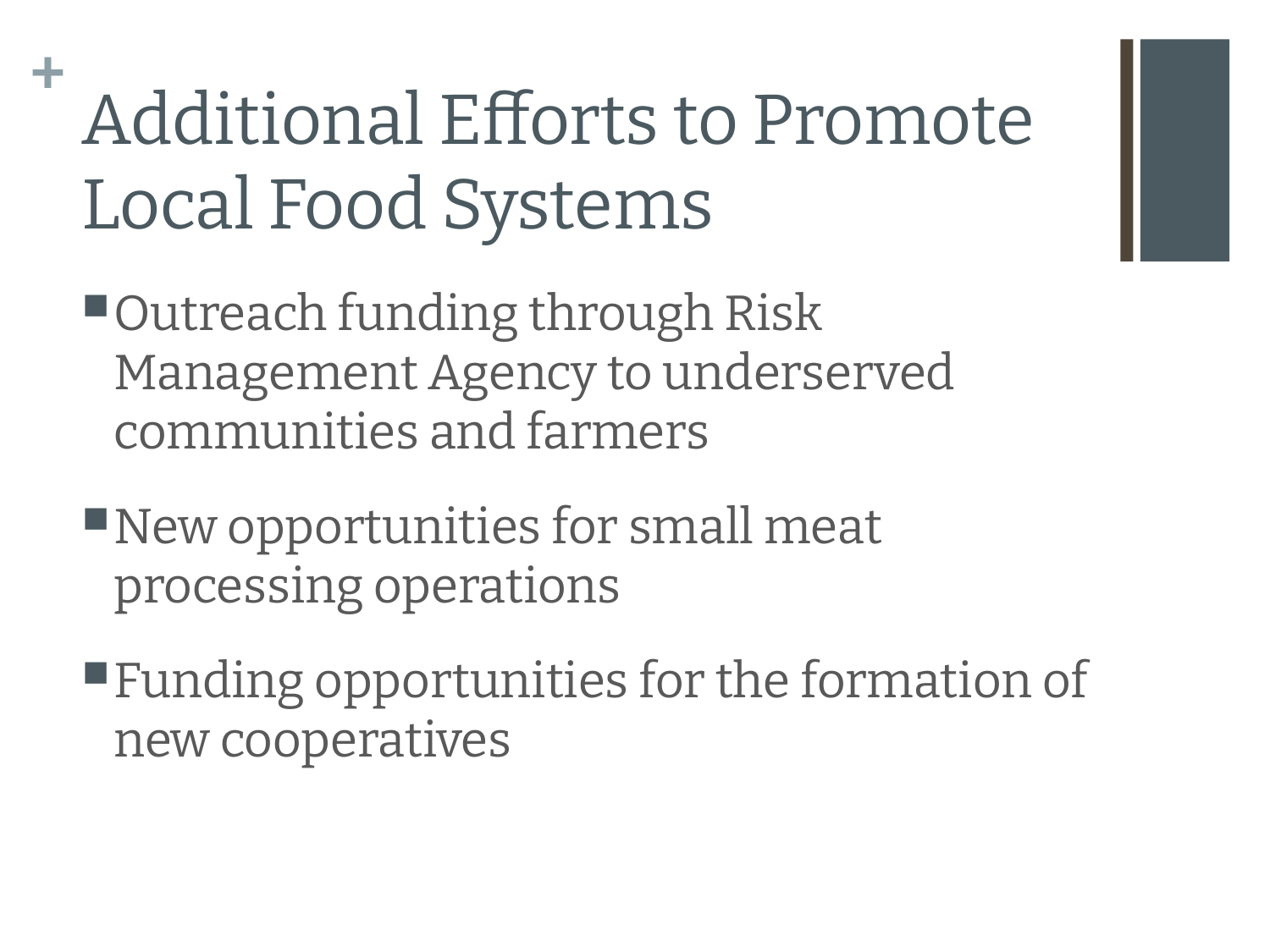

# Additional Efforts to Promote Local Food Systems
Outreach funding through Risk Management Agency to underserved communities and farmers
New opportunities for small meat processing operations
Funding opportunities for the formation of new cooperatives